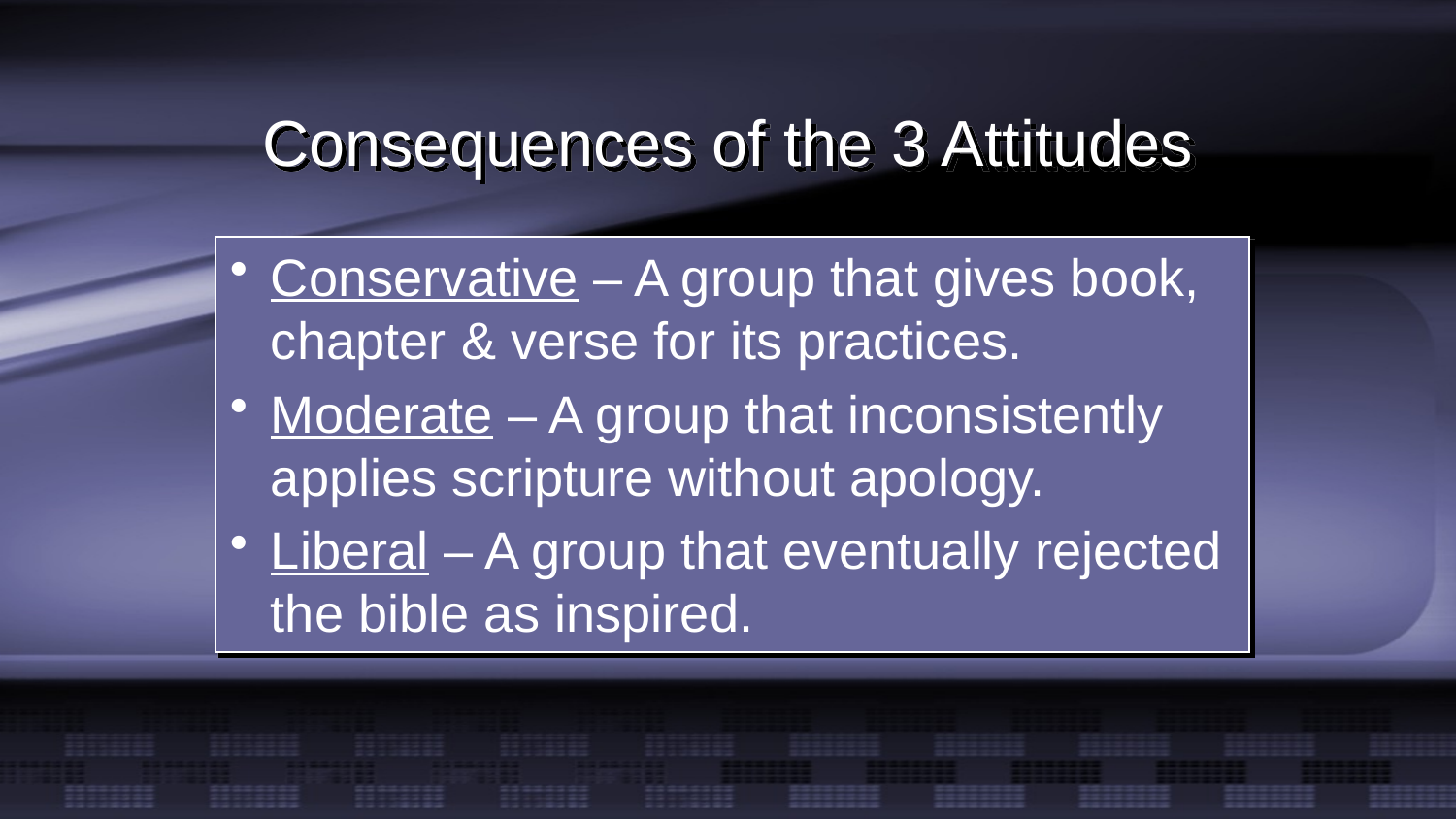

# Consequences of the 3 Attitudes
Conservative – A group that gives book, chapter & verse for its practices.
Moderate – A group that inconsistently applies scripture without apology.
Liberal – A group that eventually rejected the bible as inspired.